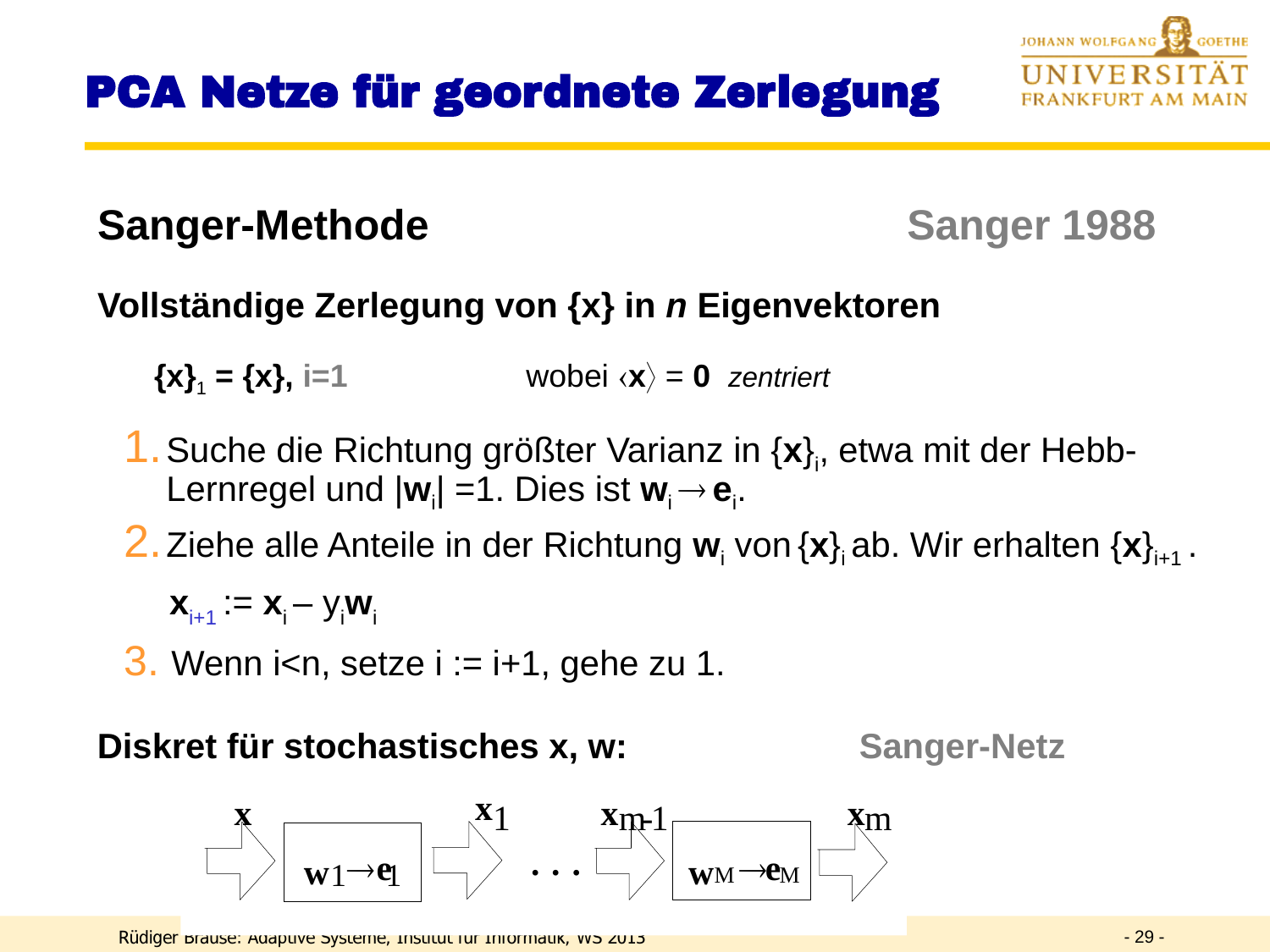

# PCA Netze für geordnete Zerlegung
Sanger-Methode				Sanger 1988
Vollständige Zerlegung von {x} in n Eigenvektoren
	 {x}1 = {x}, i=1 		wobei 〈x〉 = 0  zentriert
Suche die Richtung größter Varianz in {x}i, etwa mit der Hebb-Lernregel und |wi| =1. Dies ist wi → ei.
Ziehe alle Anteile in der Richtung wi von {x}i ab. Wir erhalten {x}i+1 .
	 xi+1 := xi – yiwi
3. Wenn i<n, setze i := i+1, gehe zu 1.
Diskret für stochastisches x, w:		Sanger-Netz

x

x

x

x

1

 m

 -

 1

 m

 e

 e

→

→

w
·
·
·

w

 1

1

  M
 M
- 29 -
Rüdiger Brause: Adaptive Systeme, Institut für Informatik, WS 2013